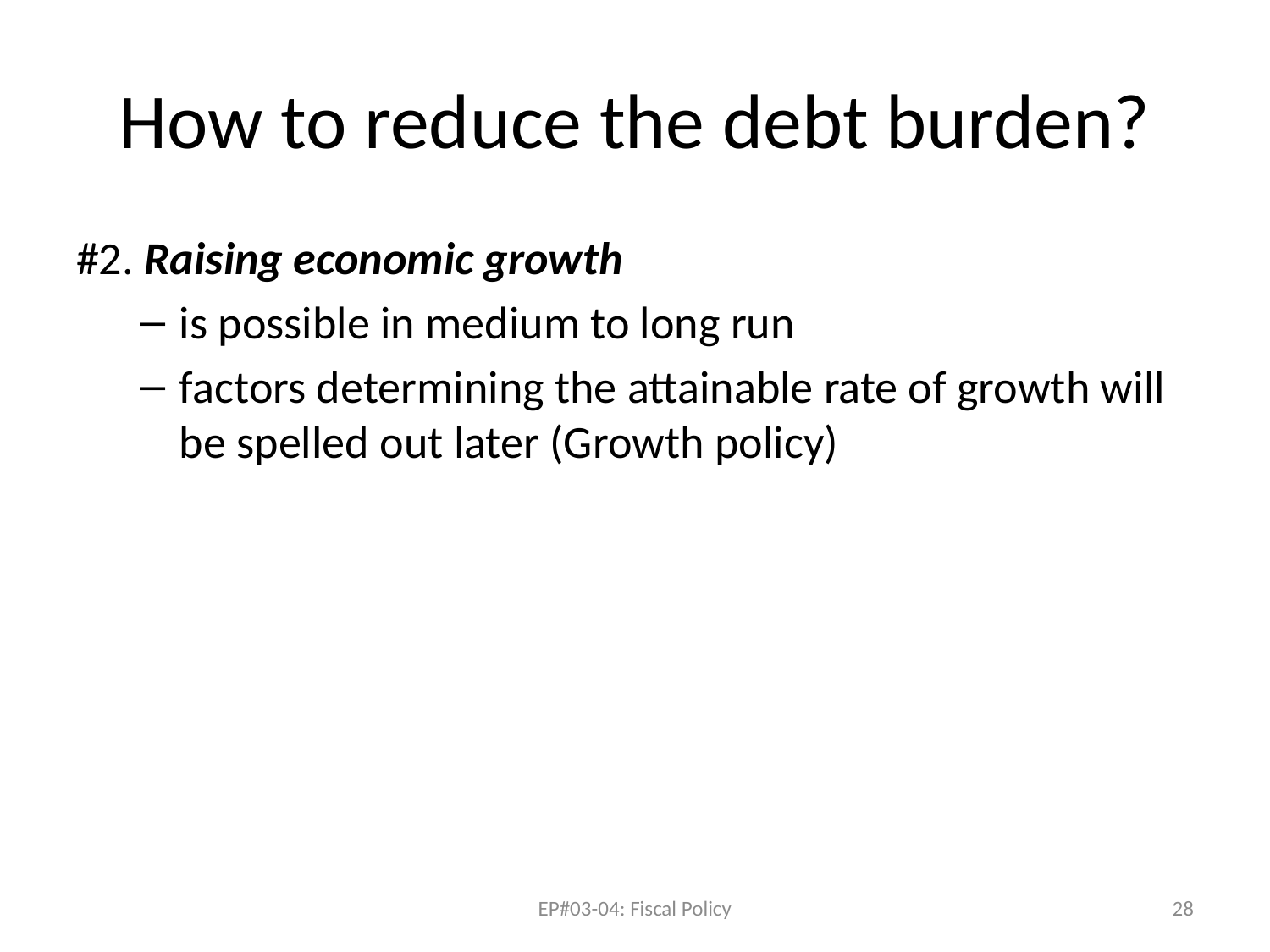

# How to reduce the debt burden?
#2. Raising economic growth
is possible in medium to long run
factors determining the attainable rate of growth will be spelled out later (Growth policy)
EP#03-04: Fiscal Policy
28